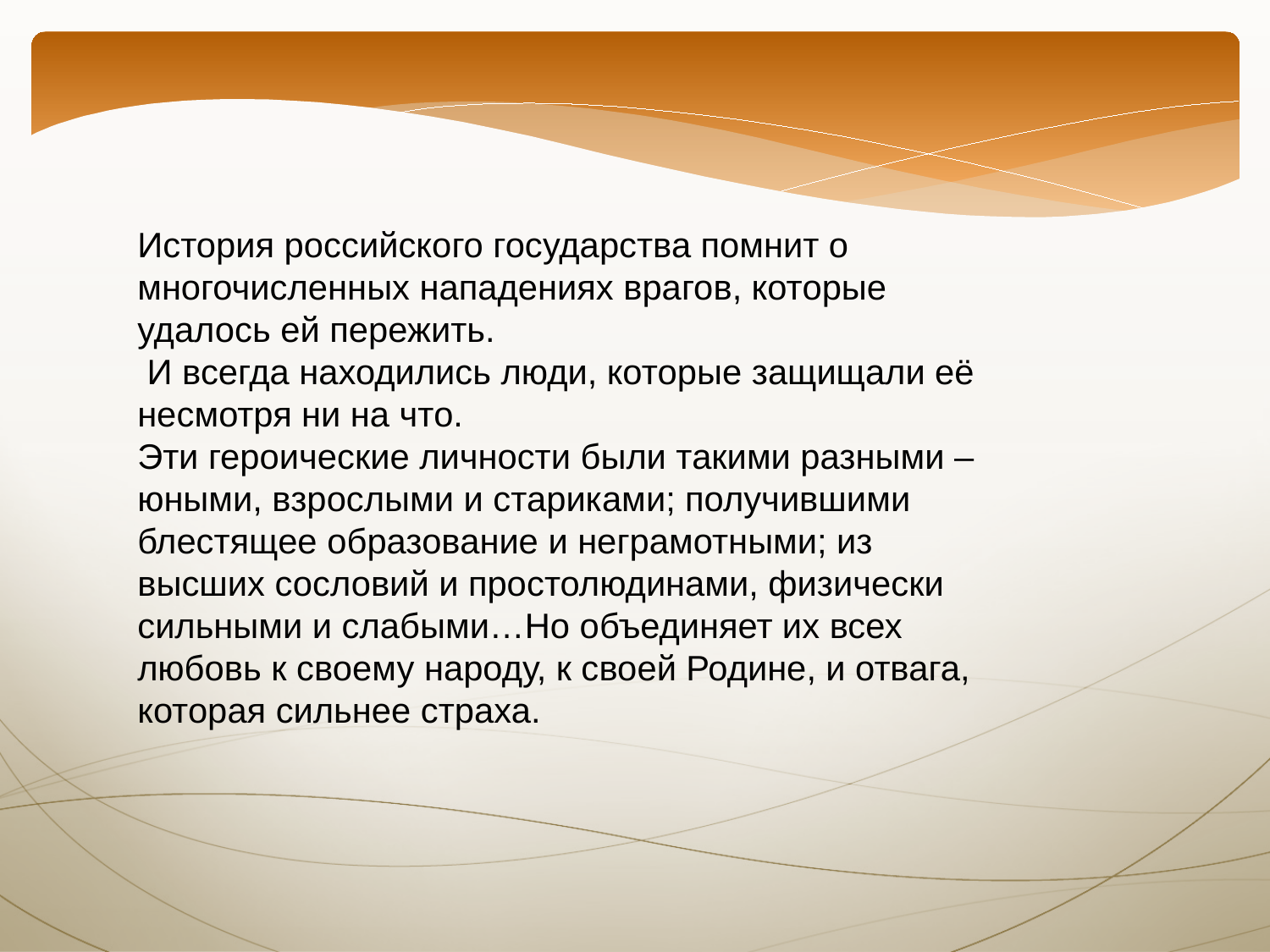

История российского государства помнит о многочисленных нападениях врагов, которые удалось ей пережить.
 И всегда находились люди, которые защищали её несмотря ни на что.
Эти героические личности были такими разными – юными, взрослыми и стариками; получившими блестящее образование и неграмотными; из высших сословий и простолюдинами, физически сильными и слабыми…Но объединяет их всех любовь к своему народу, к своей Родине, и отвага, которая сильнее страха.